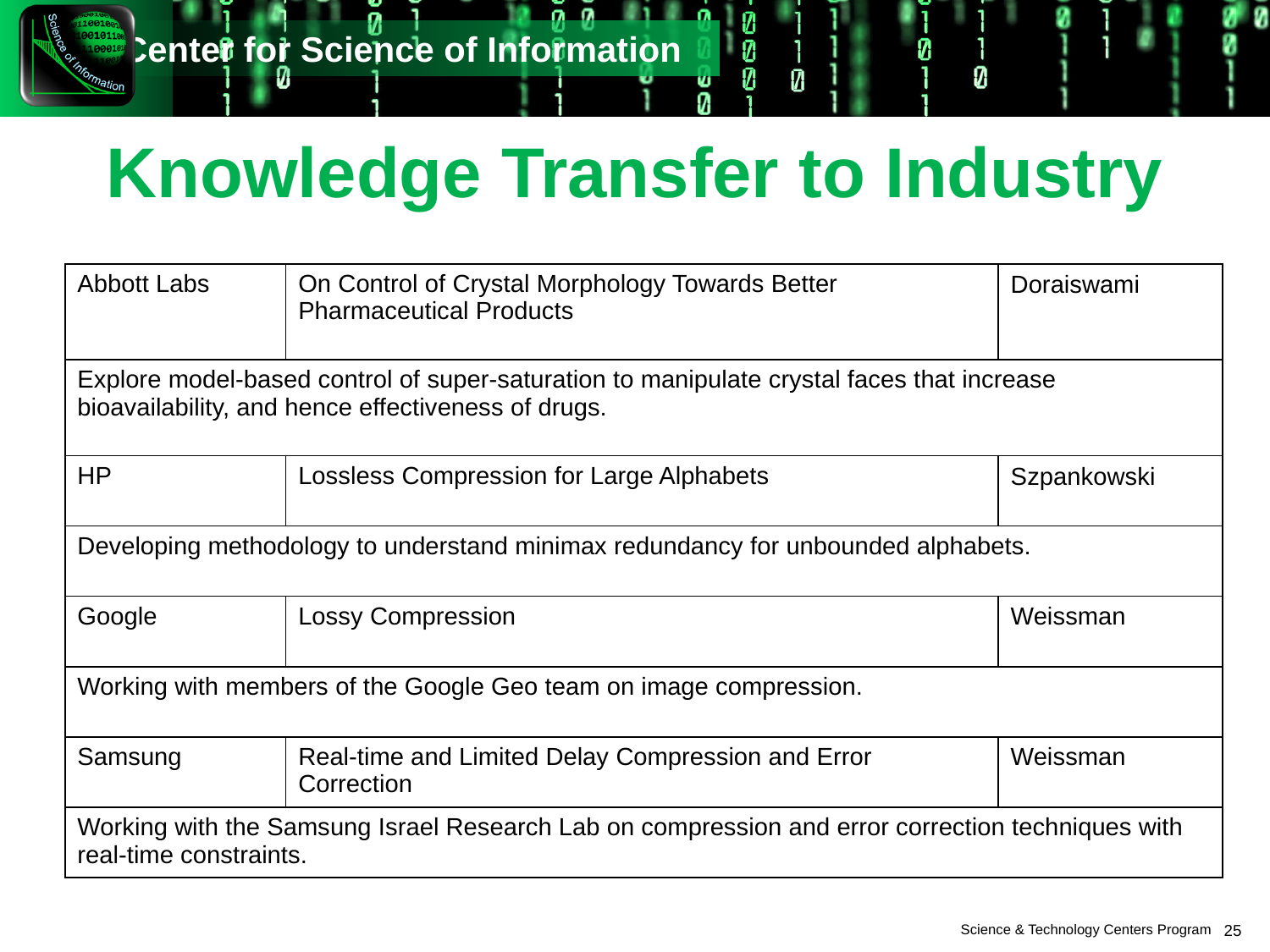

# Knowledge Transfer to Industry
| Abbott Labs | On Control of Crystal Morphology Towards Better Pharmaceutical Products | Doraiswami |
| --- | --- | --- |
| Explore model-based control of super-saturation to manipulate crystal faces that increase bioavailability, and hence effectiveness of drugs. |  |  |
| HP | Lossless Compression for Large Alphabets | Szpankowski |
| Developing methodology to understand minimax redundancy for unbounded alphabets. |  |  |
| Google | Lossy Compression | Weissman |
| Working with members of the Google Geo team on image compression. |  |  |
| Samsung | Real-time and Limited Delay Compression and Error Correction | Weissman |
| Working with the Samsung Israel Research Lab on compression and error correction techniques with real-time constraints. |  |  |
25